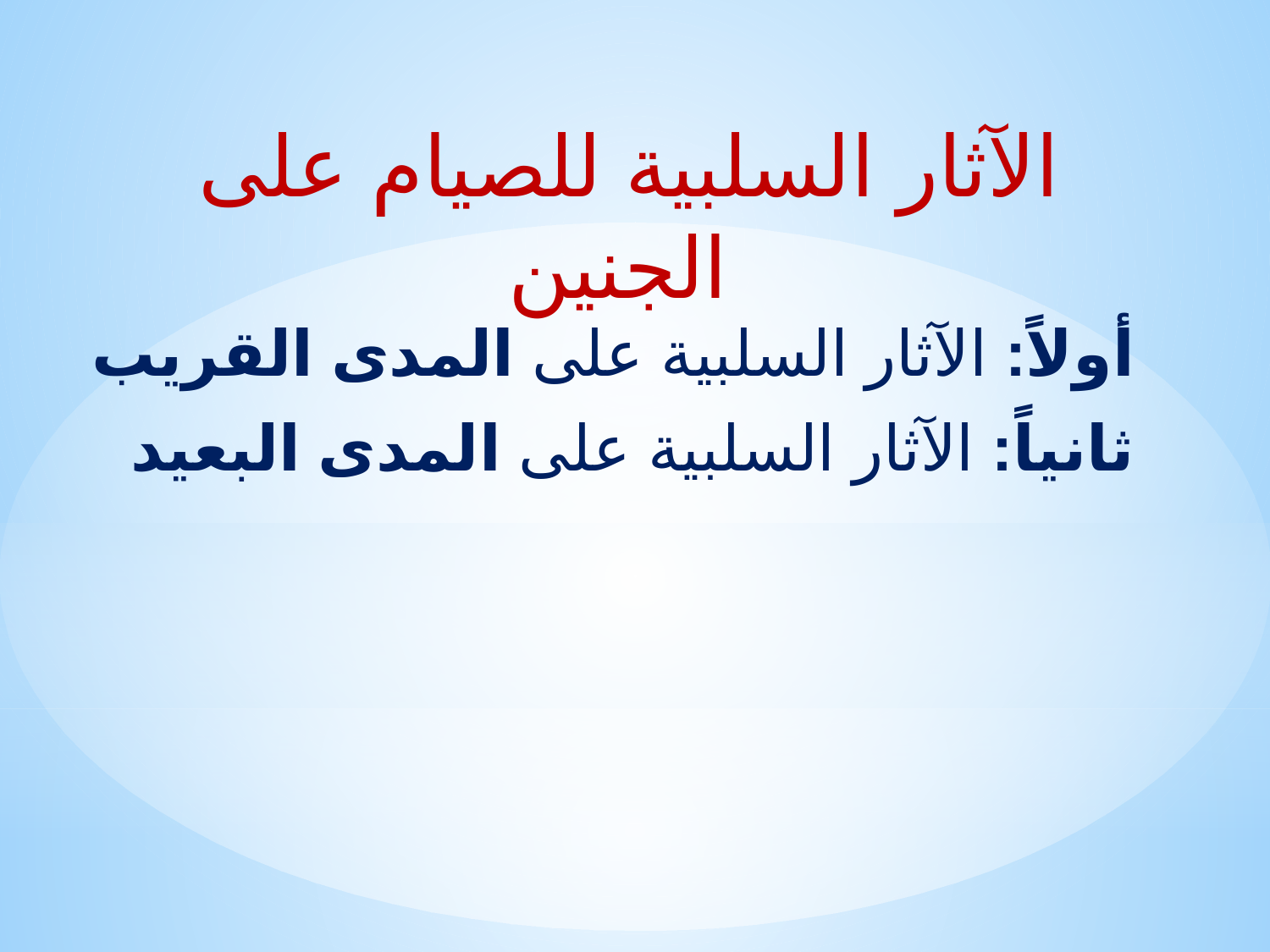

# الآثار السلبية للصيام على الجنين
أولاً: الآثار السلبية على المدى القريب
ثانياً: الآثار السلبية على المدى البعيد